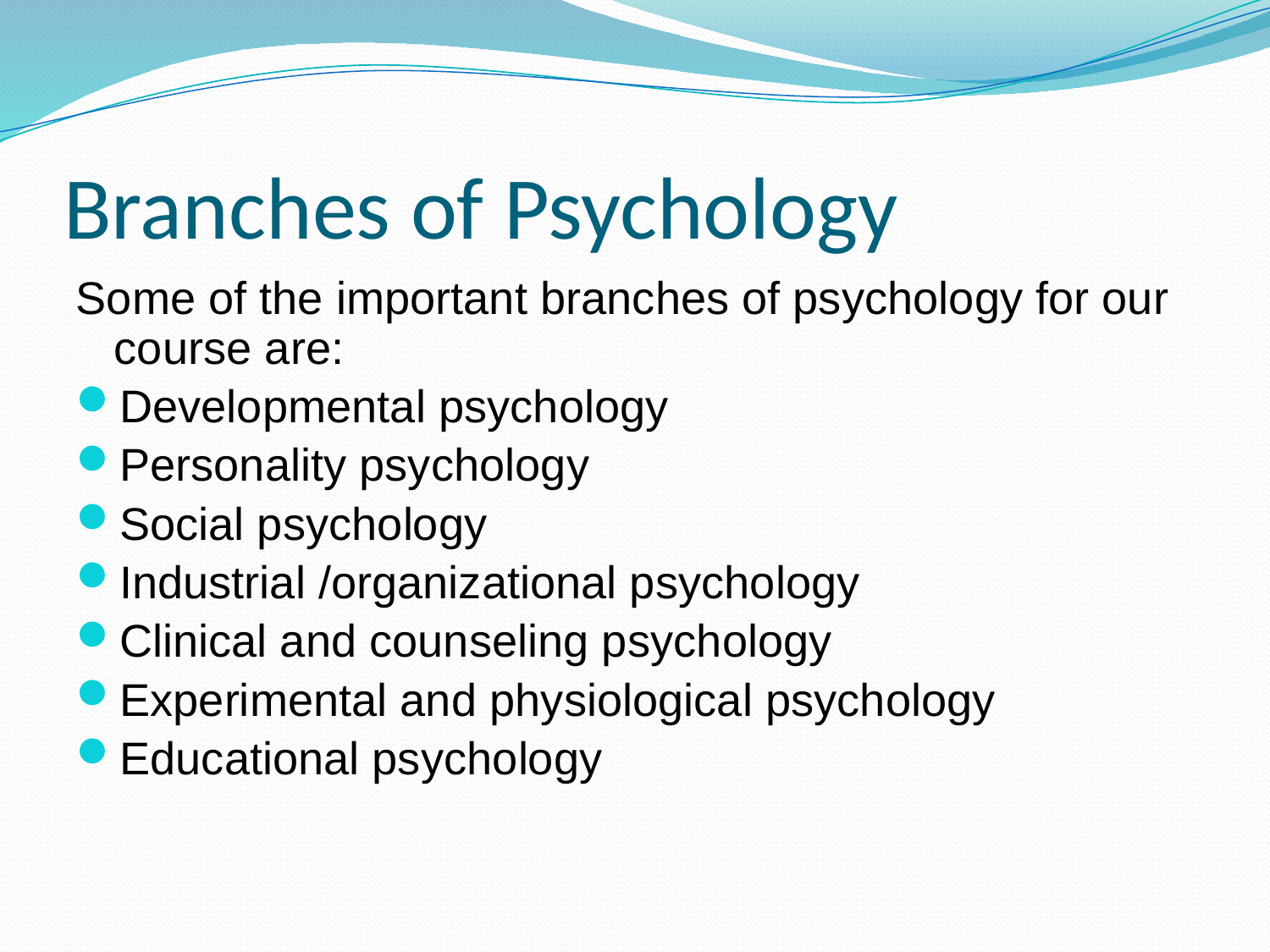

# Branches of Psychology
Some of the important branches of psychology for our course are:
Developmental psychology
Personality psychology
Social psychology
Industrial /organizational psychology
Clinical and counseling psychology
Experimental and physiological psychology
Educational psychology